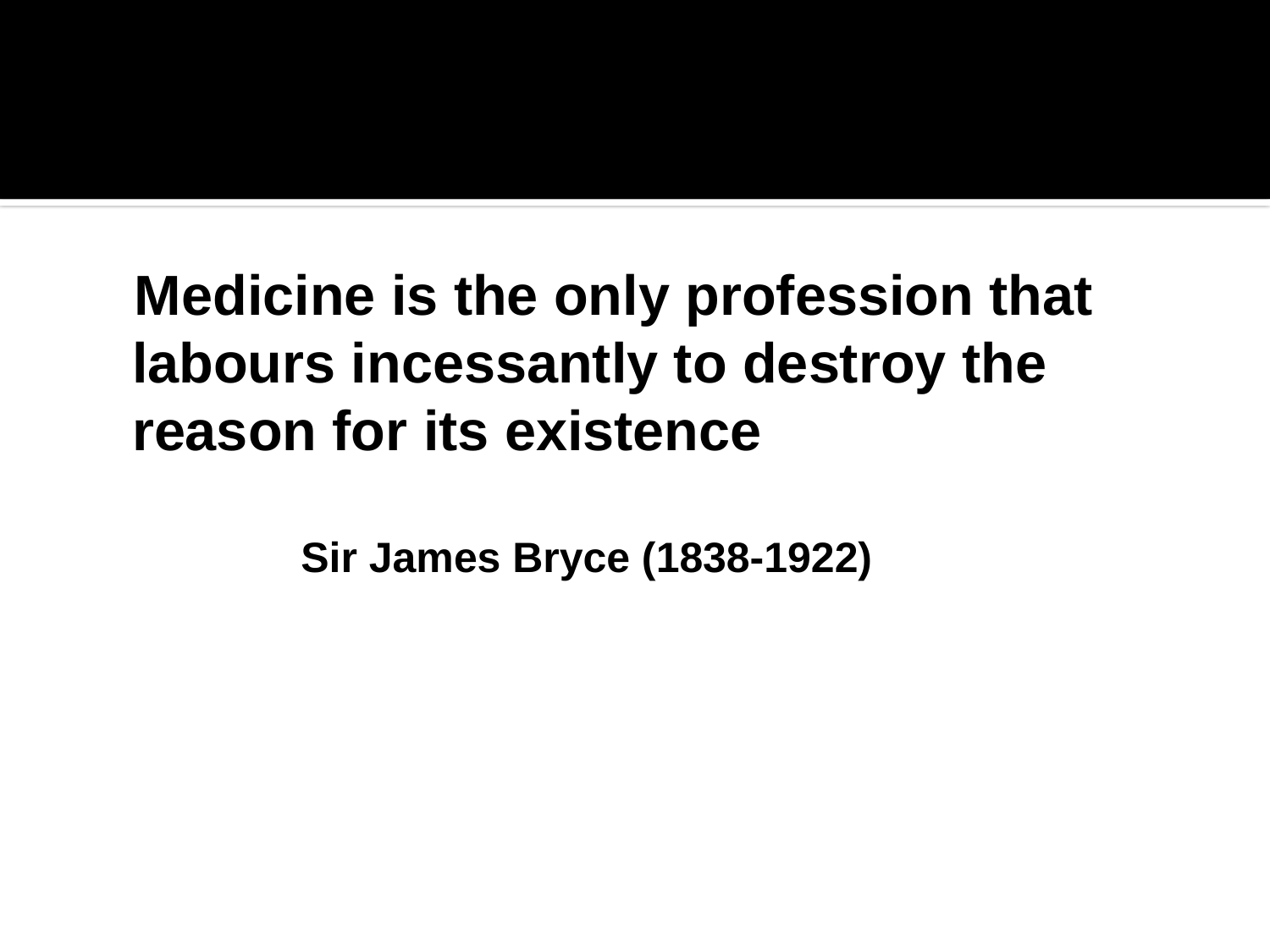

#
   Medicine is the only profession that labours incessantly to destroy the reason for its existence

                  Sir James Bryce (1838-1922)